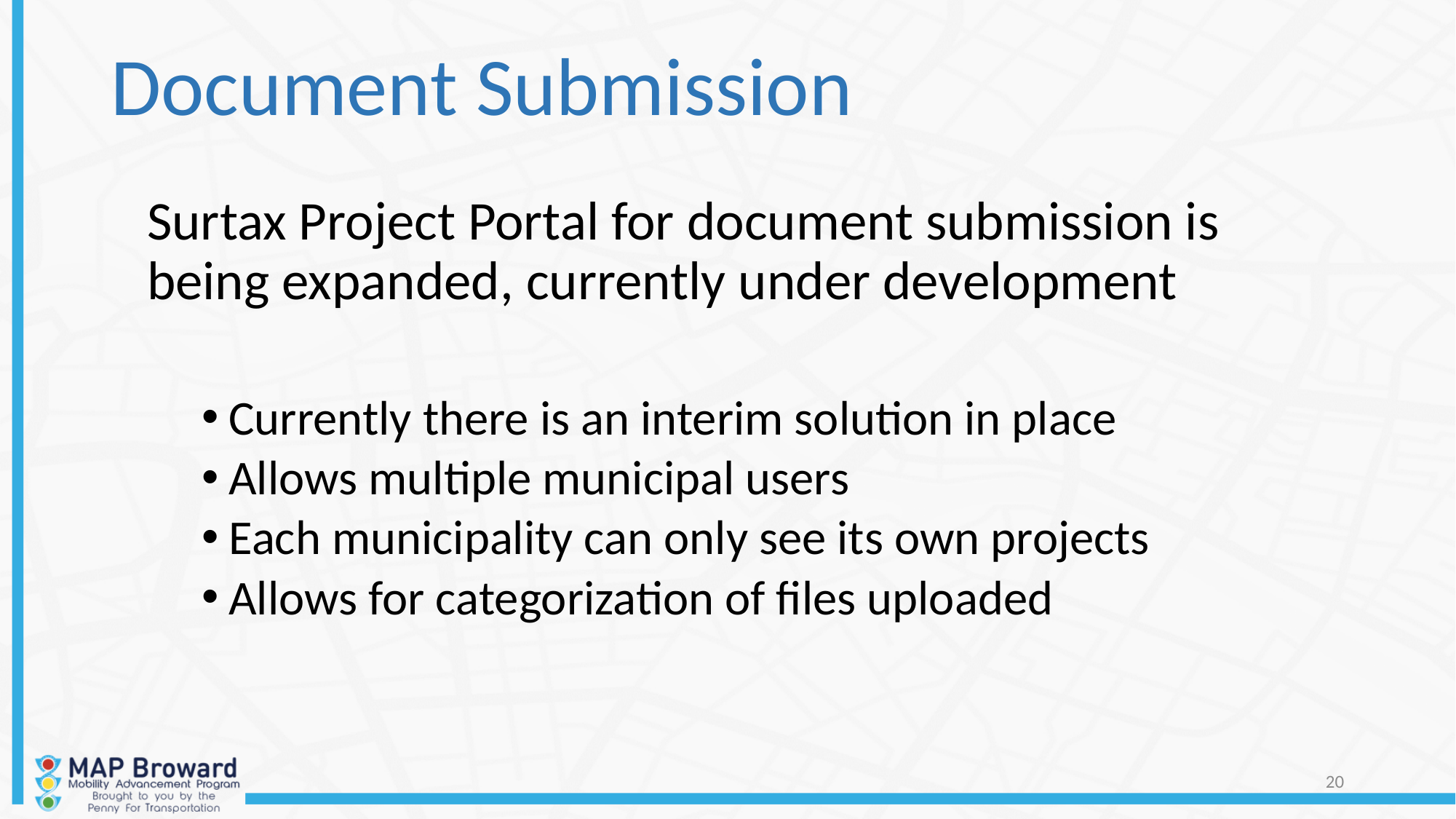

# Document Submission
Surtax Project Portal for document submission is being expanded, currently under development

Currently there is an interim solution in place
Allows multiple municipal users
Each municipality can only see its own projects
Allows for categorization of files uploaded
20